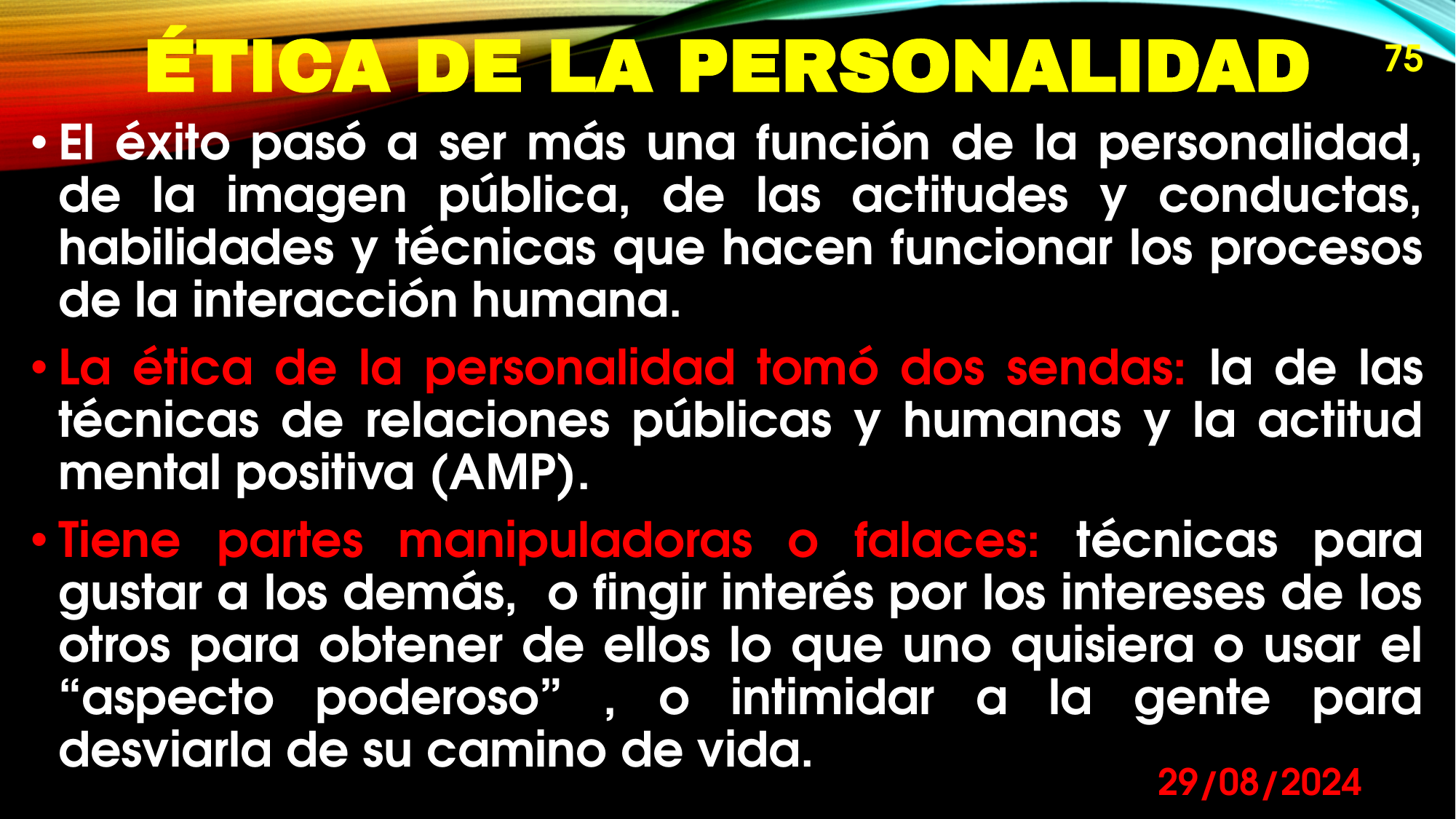

# ÉTICA DE LA PERSONALIDAD
75
El éxito pasó a ser más una función de la personalidad, de la imagen pública, de las actitudes y conductas, habilidades y técnicas que hacen funcionar los procesos de la interacción humana.
La ética de la personalidad tomó dos sendas: la de las técnicas de relaciones públicas y humanas y la actitud mental positiva (AMP).
Tiene partes manipuladoras o falaces: técnicas para gustar a los demás,  o fingir interés por los intereses de los otros para obtener de ellos lo que uno quisiera o usar el “aspecto poderoso” , o intimidar a la gente para desviarla de su camino de vida.

29/08/2024